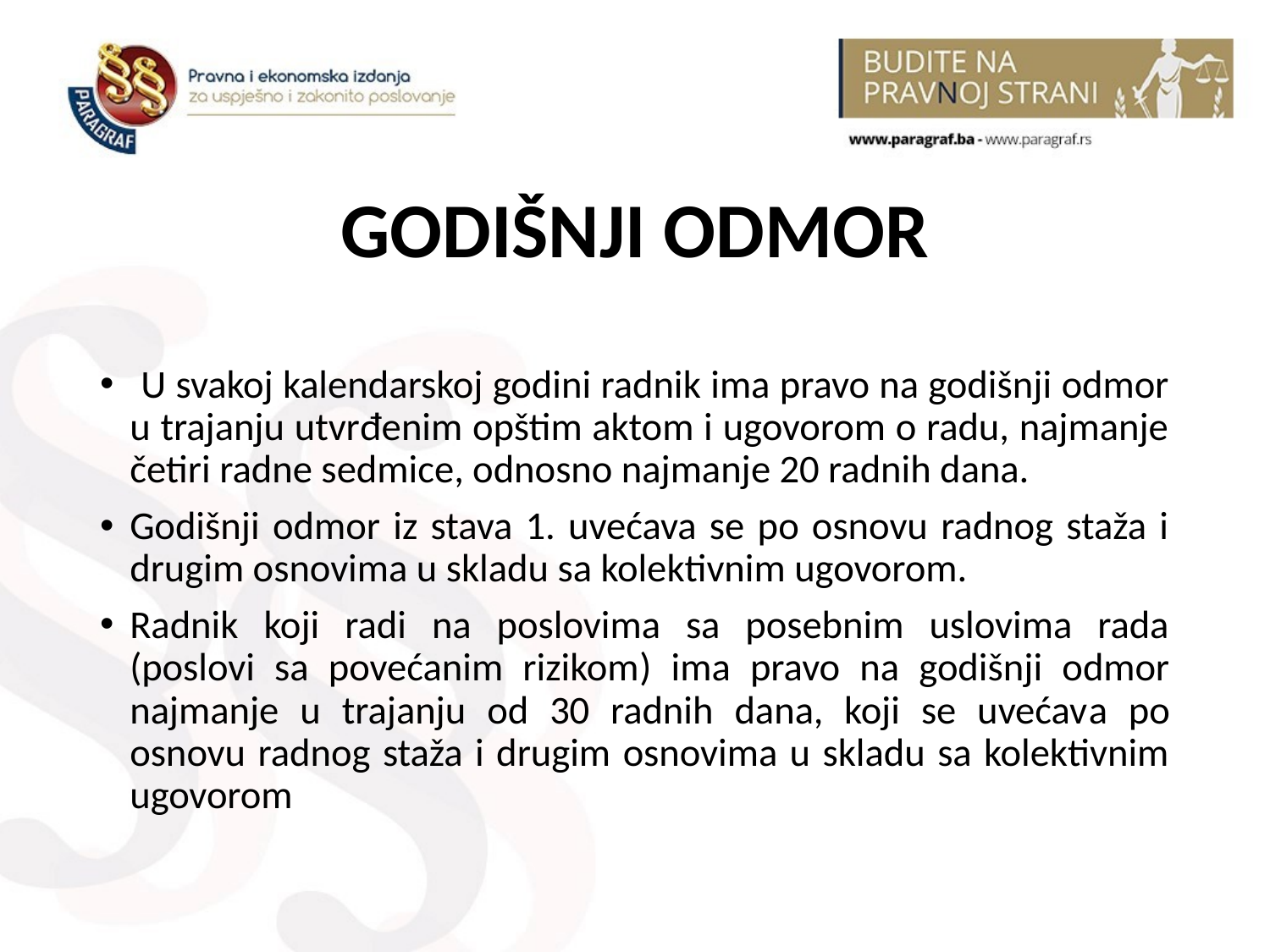

# GODIŠNJI ODMOR
 U svakoj kalendarskoj godini radnik ima pravo na godišnji odmor u trajanju utvrđenim opštim aktom i ugovorom o radu, najmanje četiri radne sedmice, odnosno najmanje 20 radnih dana.
Godišnji odmor iz stava 1. uvećava se po osnovu radnog staža i drugim osnovima u skladu sa kolektivnim ugovorom.
Radnik koji radi na poslovima sa posebnim uslovima rada (poslovi sa povećanim rizikom) ima pravo na godišnji odmor najmanje u trajanju od 30 radnih dana, koji se uvećava po osnovu radnog staža i drugim osnovima u skladu sa kolektivnim ugovorom